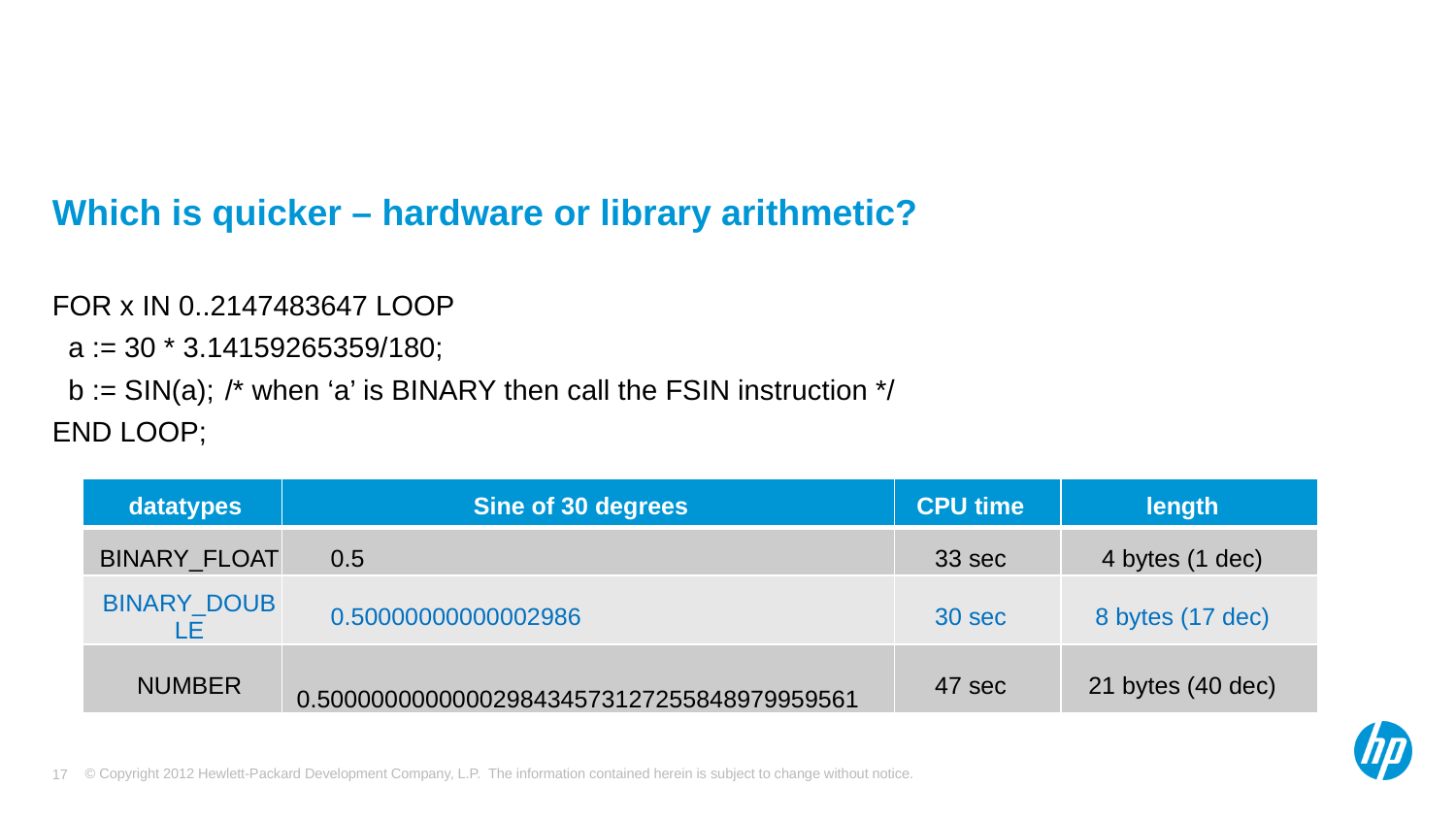

#
Which is quicker – hardware or library arithmetic?

FOR x IN 0..2147483647 LOOP
  a := 30 * 3.14159265359/180;
  b := SIN(a);	/* when ‘a’ is BINARY then call the FSIN instruction */
END LOOP;

| datatypes | Sine of 30 degrees | CPU time | length |
| --- | --- | --- | --- |
| BINARY\_FLOAT | 0.5 | 33 sec | 4 bytes (1 dec) |
| BINARY\_DOUBLE | 0.50000000000002986 | 30 sec | 8 bytes (17 dec) |
| NUMBER | 0.5000000000000298434573127255848979959561 | 47 sec | 21 bytes (40 dec) |